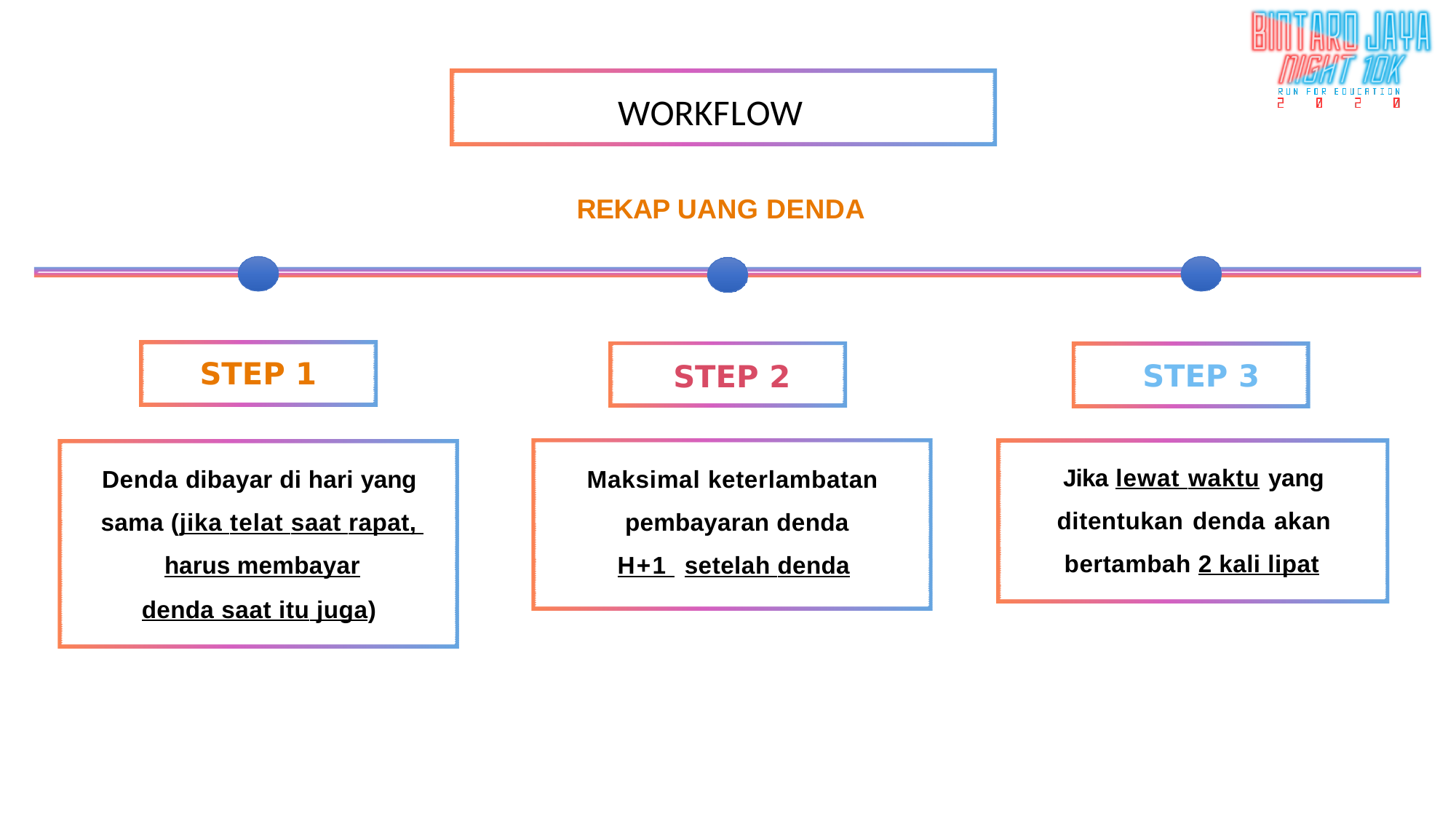

# WORKFLOW
REKAP UANG DENDA

STEP 1
STEP 3
STEP 2

Jika lewat waktu yang  ditentukan denda akan  bertambah 2 kali lipat
Denda dibayar di hari yang  sama (jika telat saat rapat,  harus membayar
denda saat itu juga)
Maksimal keterlambatan  pembayaran denda H+1  setelah denda